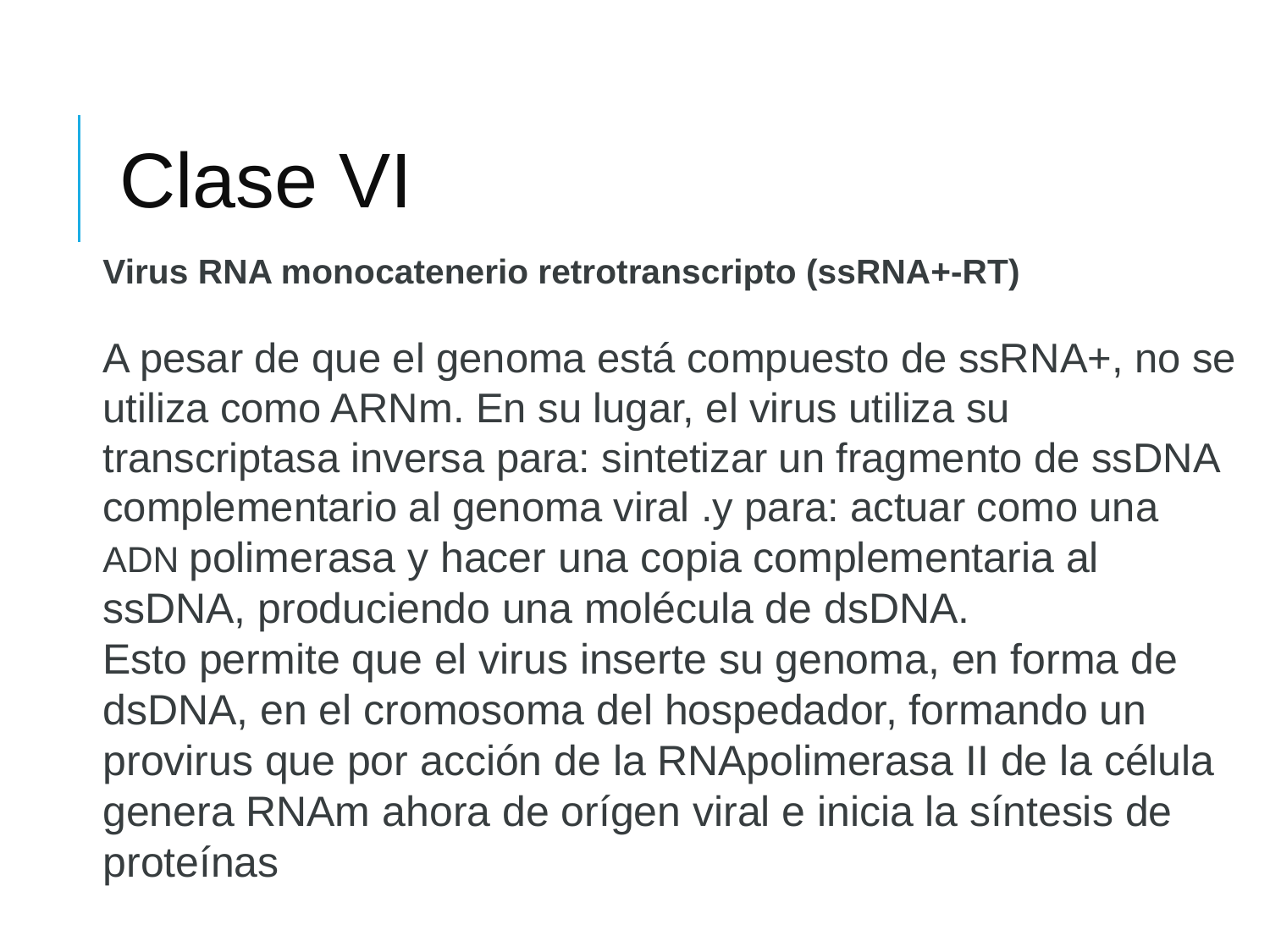

# Clase VI
Virus RNA monocatenerio retrotranscripto (ssRNA+-RT)

A pesar de que el genoma está compuesto de ssRNA+, no se utiliza como ARNm. En su lugar, el virus utiliza su transcriptasa inversa para: sintetizar un fragmento de ssDNA complementario al genoma viral .y para: actuar como una ADN polimerasa y hacer una copia complementaria al ssDNA, produciendo una molécula de dsDNA.
Esto permite que el virus inserte su genoma, en forma de dsDNA, en el cromosoma del hospedador, formando un provirus que por acción de la RNApolimerasa II de la célula genera RNAm ahora de orígen viral e inicia la síntesis de proteínas